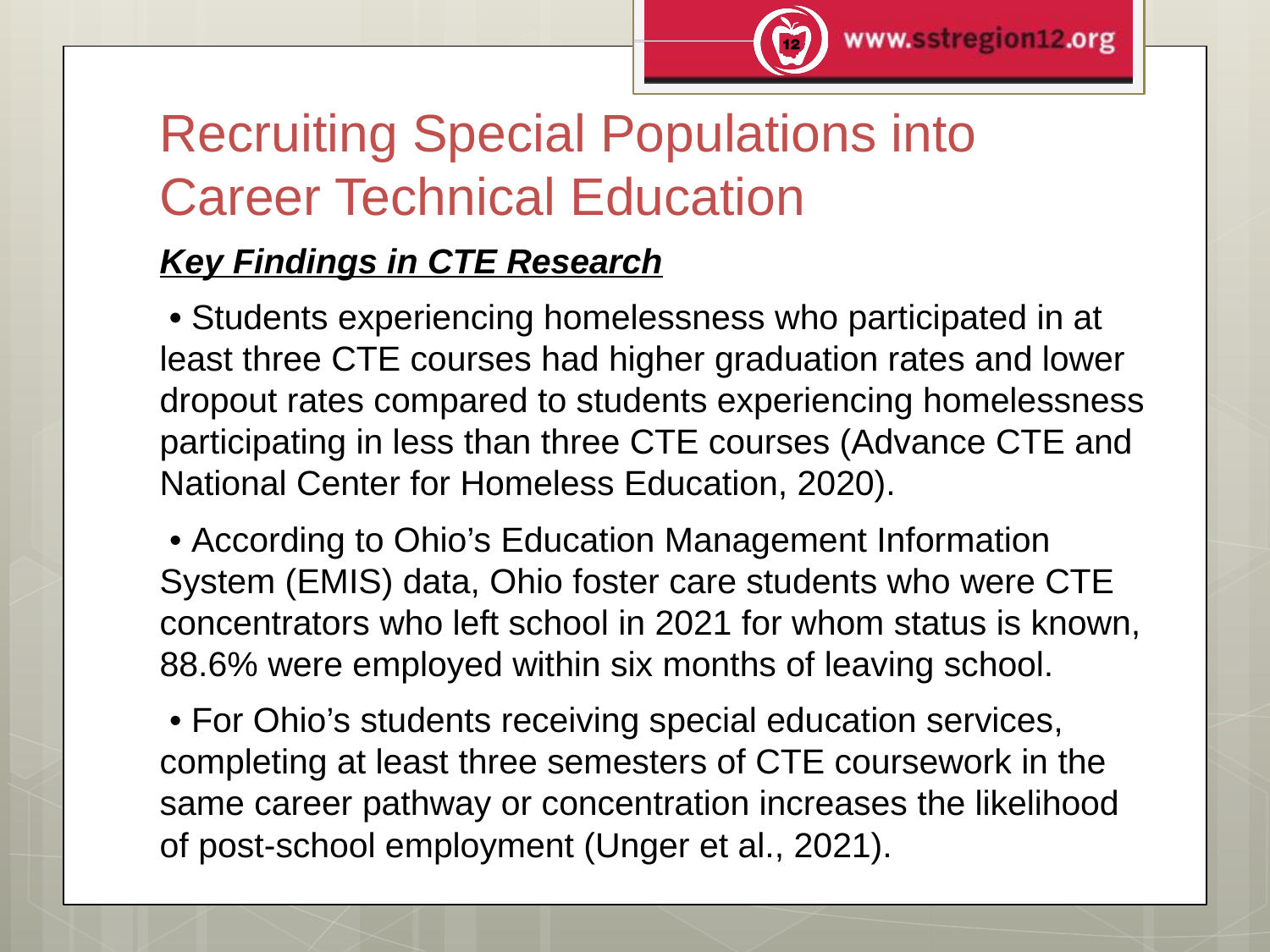

# Recruiting Special Populations into Career Technical Education
Key Findings in CTE Research
 • Students experiencing homelessness who participated in at least three CTE courses had higher graduation rates and lower dropout rates compared to students experiencing homelessness participating in less than three CTE courses (Advance CTE and National Center for Homeless Education, 2020).
 • According to Ohio’s Education Management Information System (EMIS) data, Ohio foster care students who were CTE concentrators who left school in 2021 for whom status is known, 88.6% were employed within six months of leaving school.
 • For Ohio’s students receiving special education services, completing at least three semesters of CTE coursework in the same career pathway or concentration increases the likelihood of post-school employment (Unger et al., 2021).